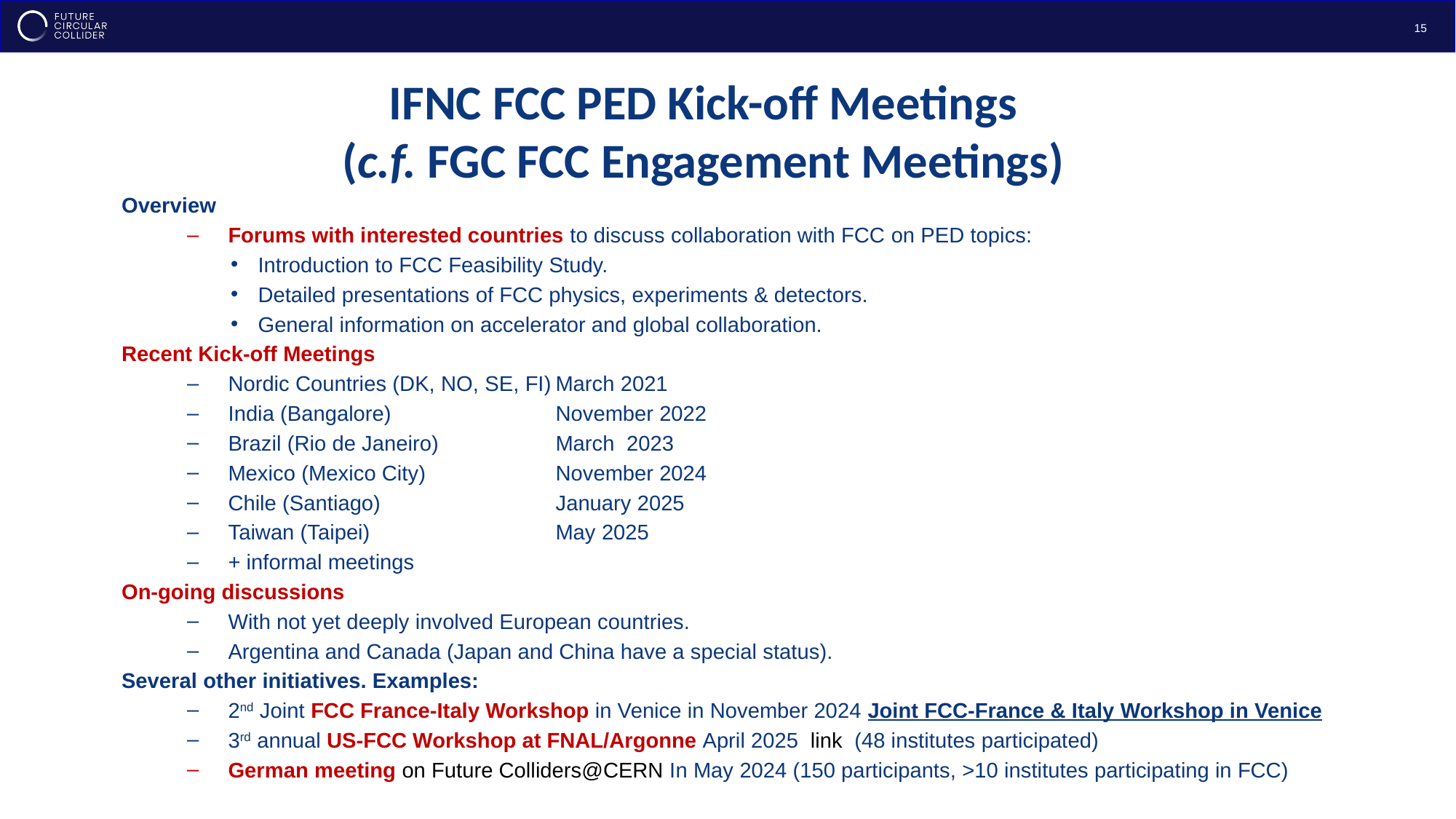

15
IFNC FCC PED Kick-off Meetings
(c.f. FGC FCC Engagement Meetings)

Overview
Forums with interested countries to discuss collaboration with FCC on PED topics:
Introduction to FCC Feasibility Study.
Detailed presentations of FCC physics, experiments & detectors.
General information on accelerator and global collaboration.
Recent Kick-off Meetings
Nordic Countries (DK, NO, SE, FI)	March 2021
India (Bangalore)        		November 2022
Brazil (Rio de Janeiro) 		March  2023
Mexico (Mexico City)	   	November 2024
Chile (Santiago)         		January 2025
Taiwan (Taipei)            		May 2025
+ informal meetings
On-going discussions
With not yet deeply involved European countries.
Argentina and Canada (Japan and China have a special status).
Several other initiatives. Examples:
2nd Joint FCC France-Italy Workshop in Venice in November 2024 Joint FCC-France & Italy Workshop in Venice
3rd annual US-FCC Workshop at FNAL/Argonne April 2025  link  (48 institutes participated)
German meeting on Future Colliders@CERN In May 2024 (150 participants, >10 institutes participating in FCC)